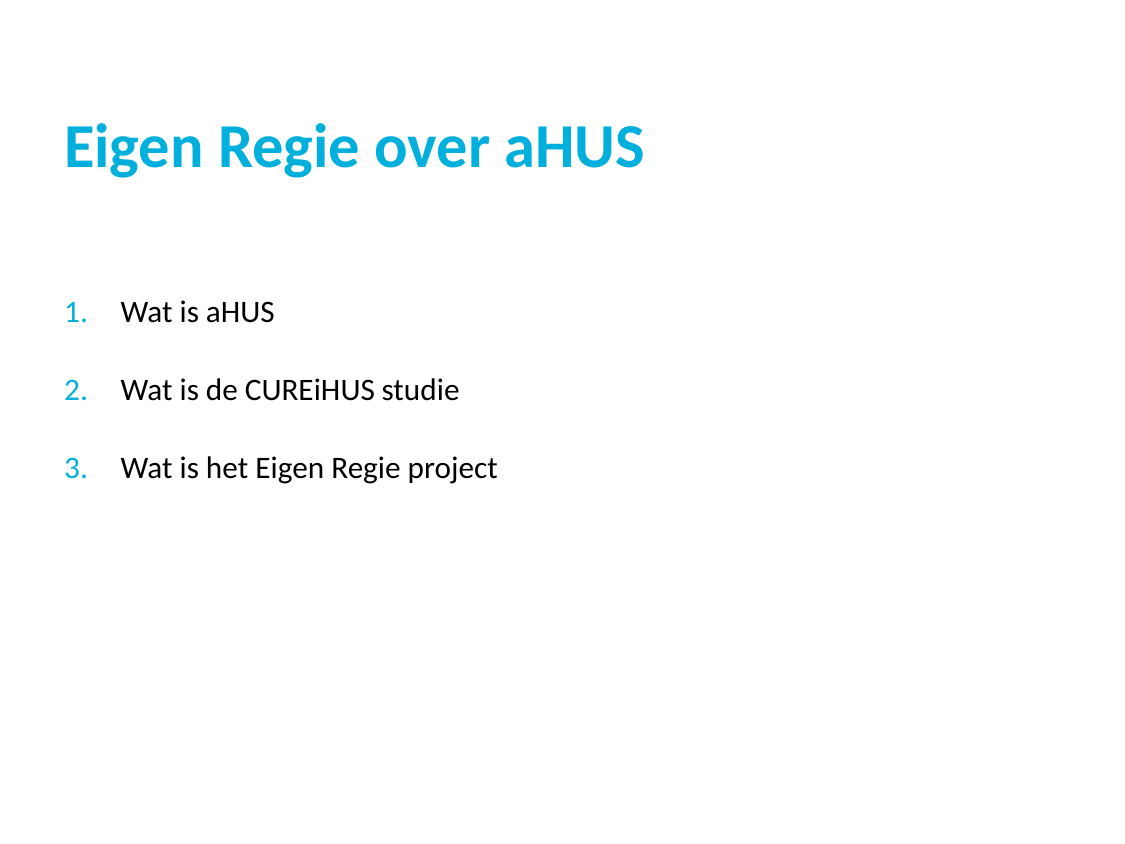

# Eigen Regie over aHUS

Wat is aHUS

Wat is de CUREiHUS studie

Wat is het Eigen Regie project